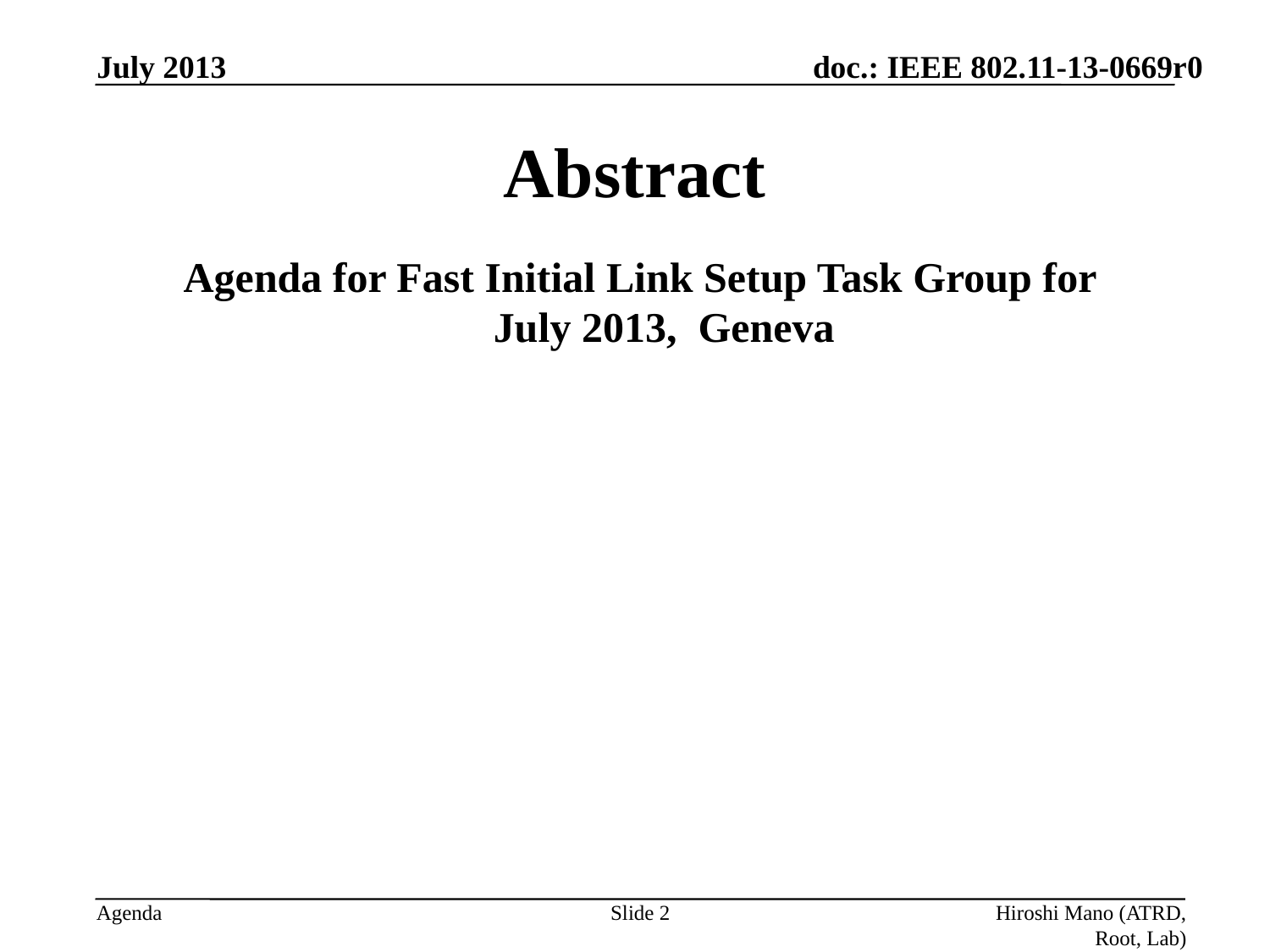

July 2013
# Abstract
Agenda for Fast Initial Link Setup Task Group for
July 2013,  Geneva
Slide 2
Hiroshi Mano (ATRD, Root, Lab)